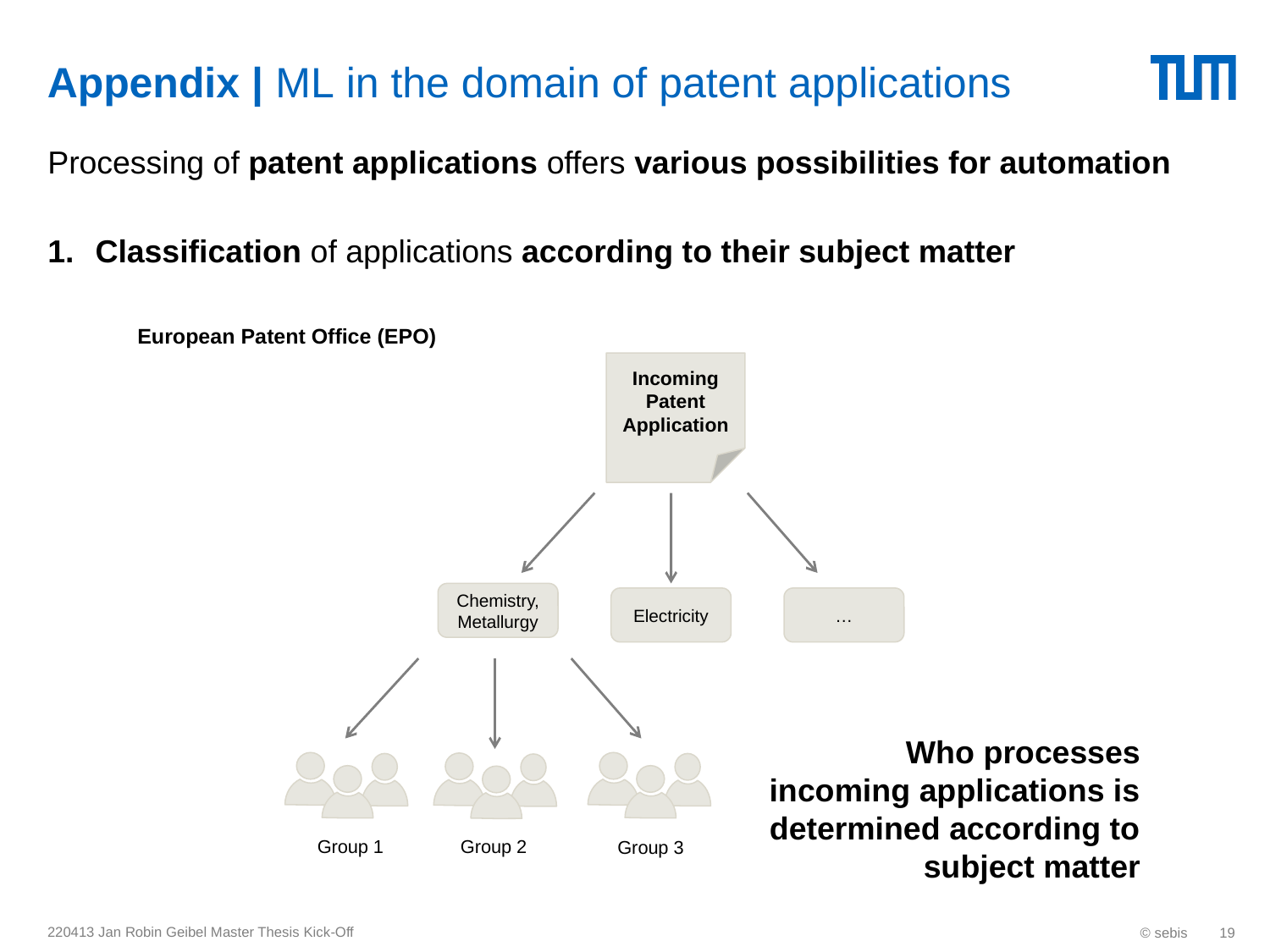

# Appendix | ML in the domain of patent applications
Processing of patent applications offers various possibilities for automation

Classification of applications according to their subject matter
European Patent Office (EPO)
Incoming Patent Application
Chemistry, Metallurgy
Electricity
…

Who processes incoming applications is determined according to subject matter
Group 1
Group 2
Group 3
220413 Jan Robin Geibel Master Thesis Kick-Off
© sebis
19